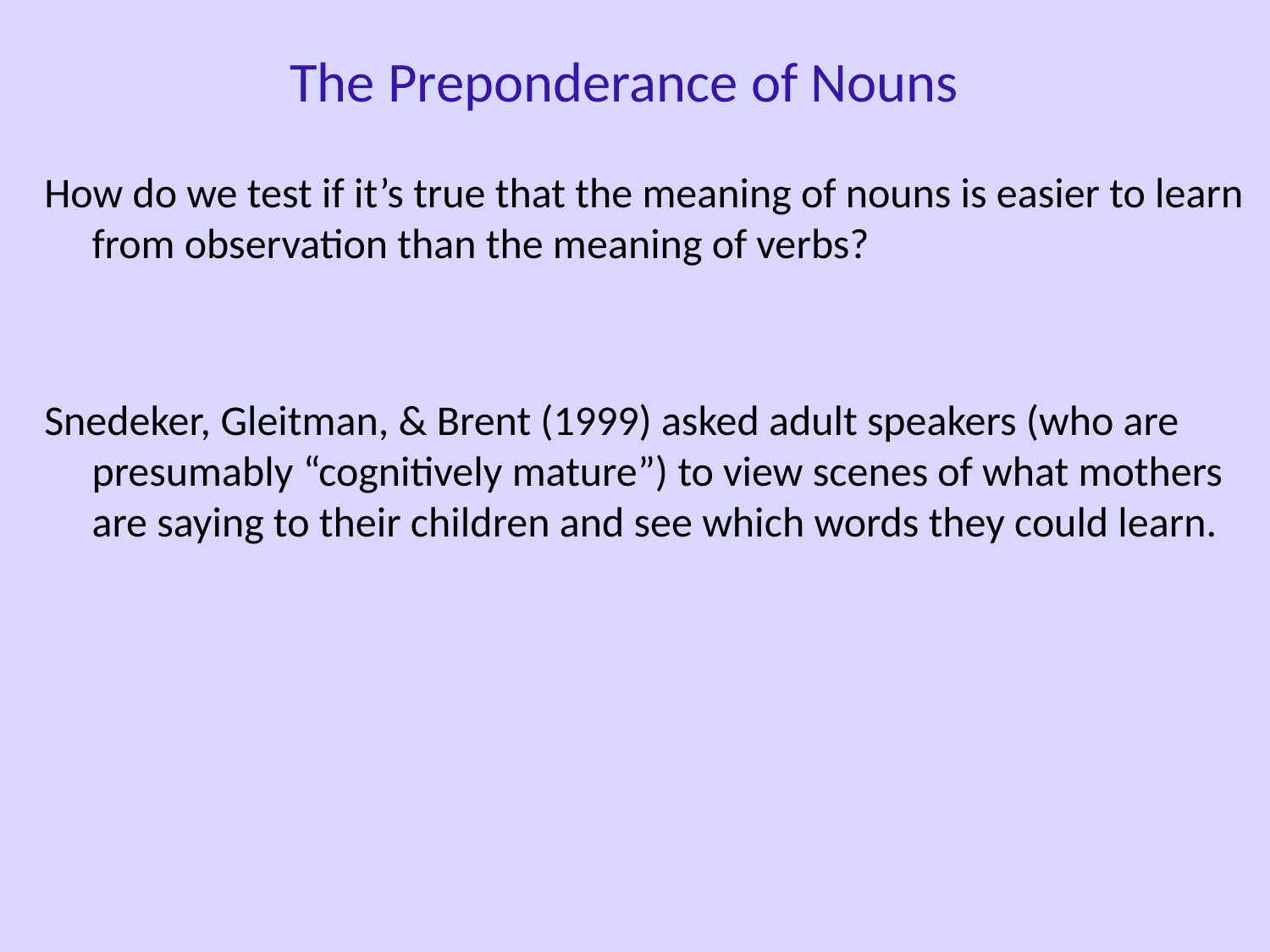

The Preponderance of Nouns
How do we test if it’s true that the meaning of nouns is easier to learn from observation than the meaning of verbs?

Snedeker, Gleitman, & Brent (1999) asked adult speakers (who are presumably “cognitively mature”) to view scenes of what mothers are saying to their children and see which words they could learn.